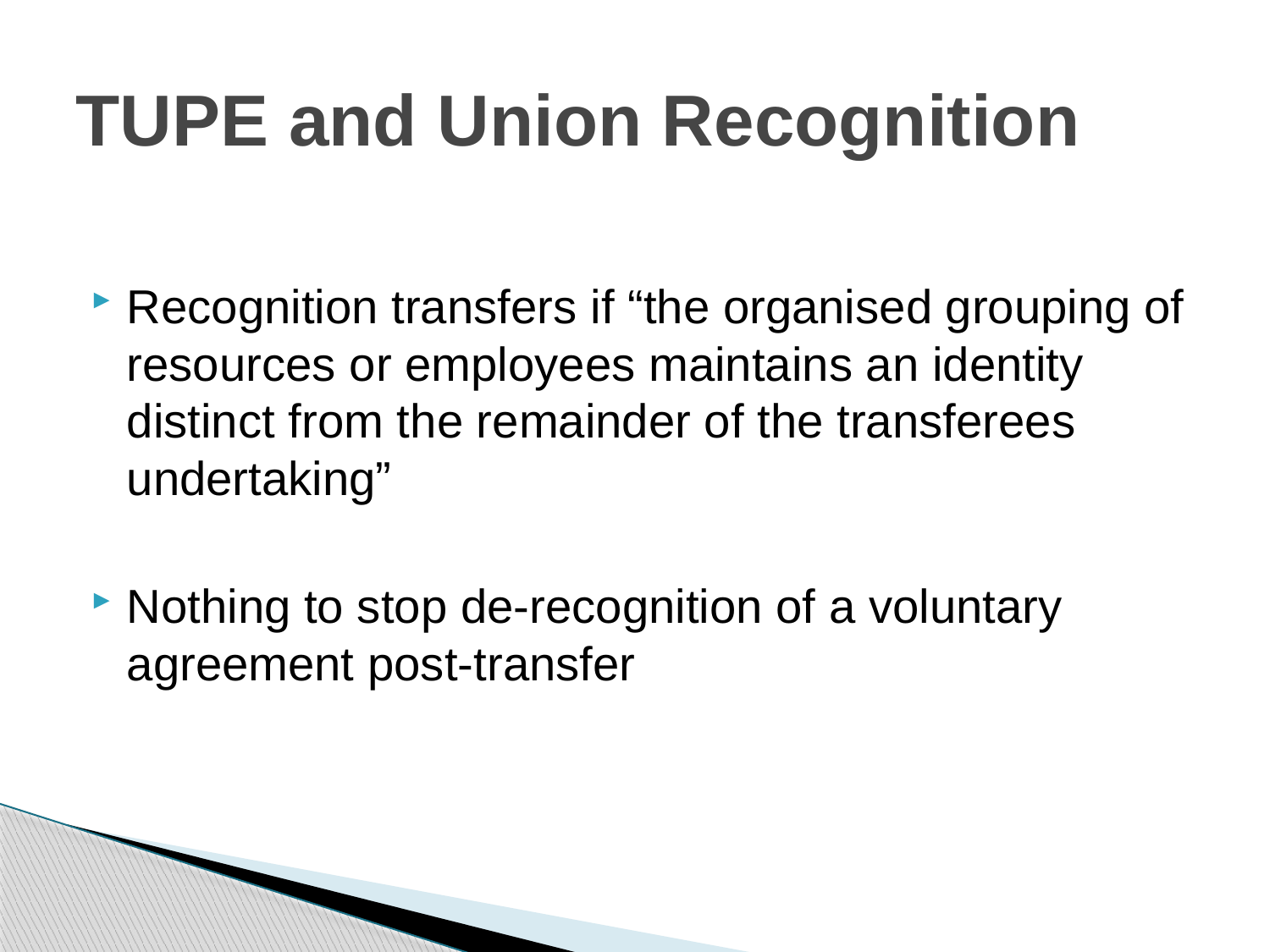

# TUPE and Union Recognition

Recognition transfers if “the organised grouping of resources or employees maintains an identity distinct from the remainder of the transferees undertaking”

Nothing to stop de-recognition of a voluntary agreement post-transfer